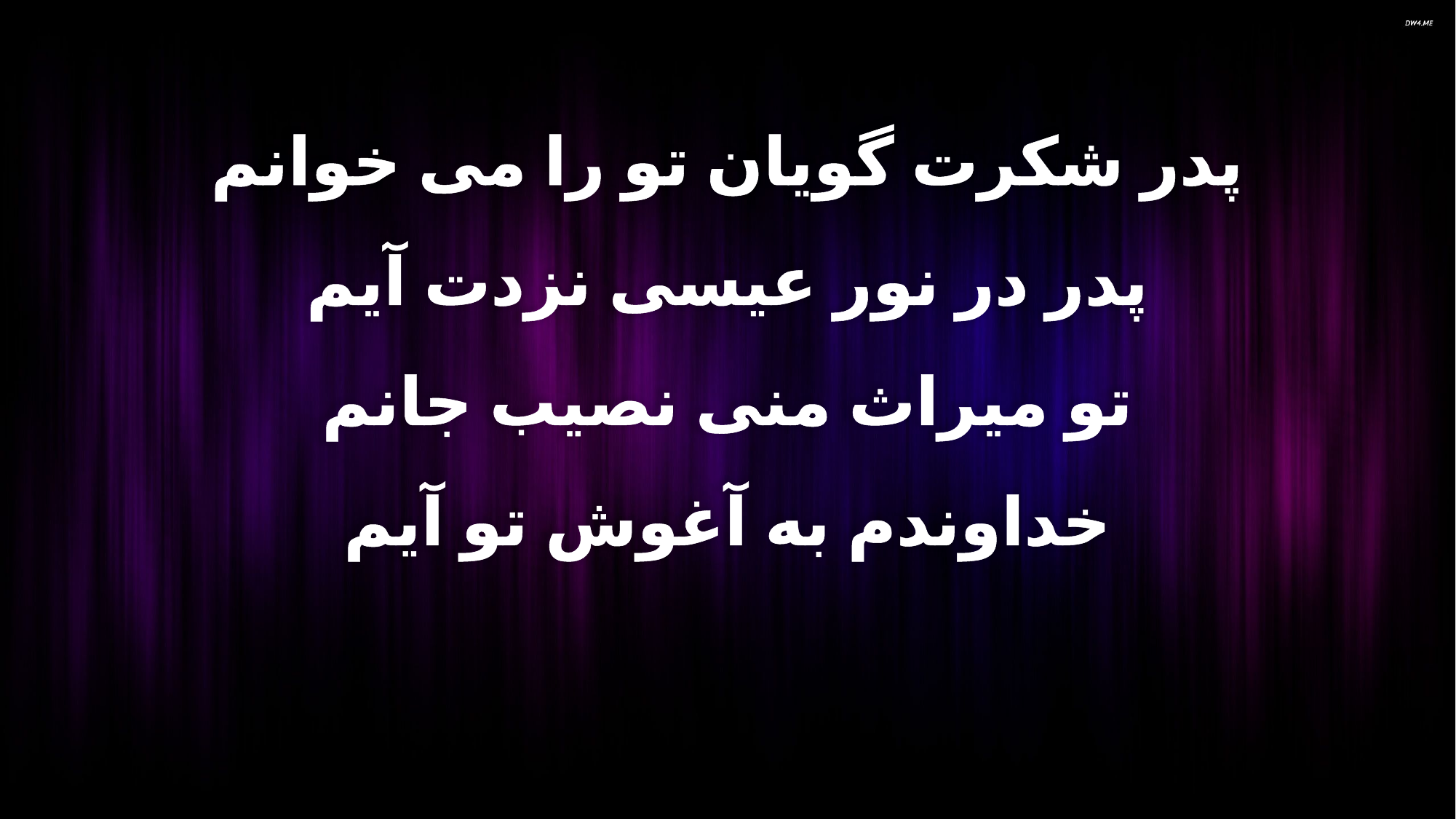

پدر شکرت گویان تو را می خوانم
پدر در نور عیسی نزدت آیم
تو میراث منی نصیب جانم
خداوندم به آغوش تو آیم